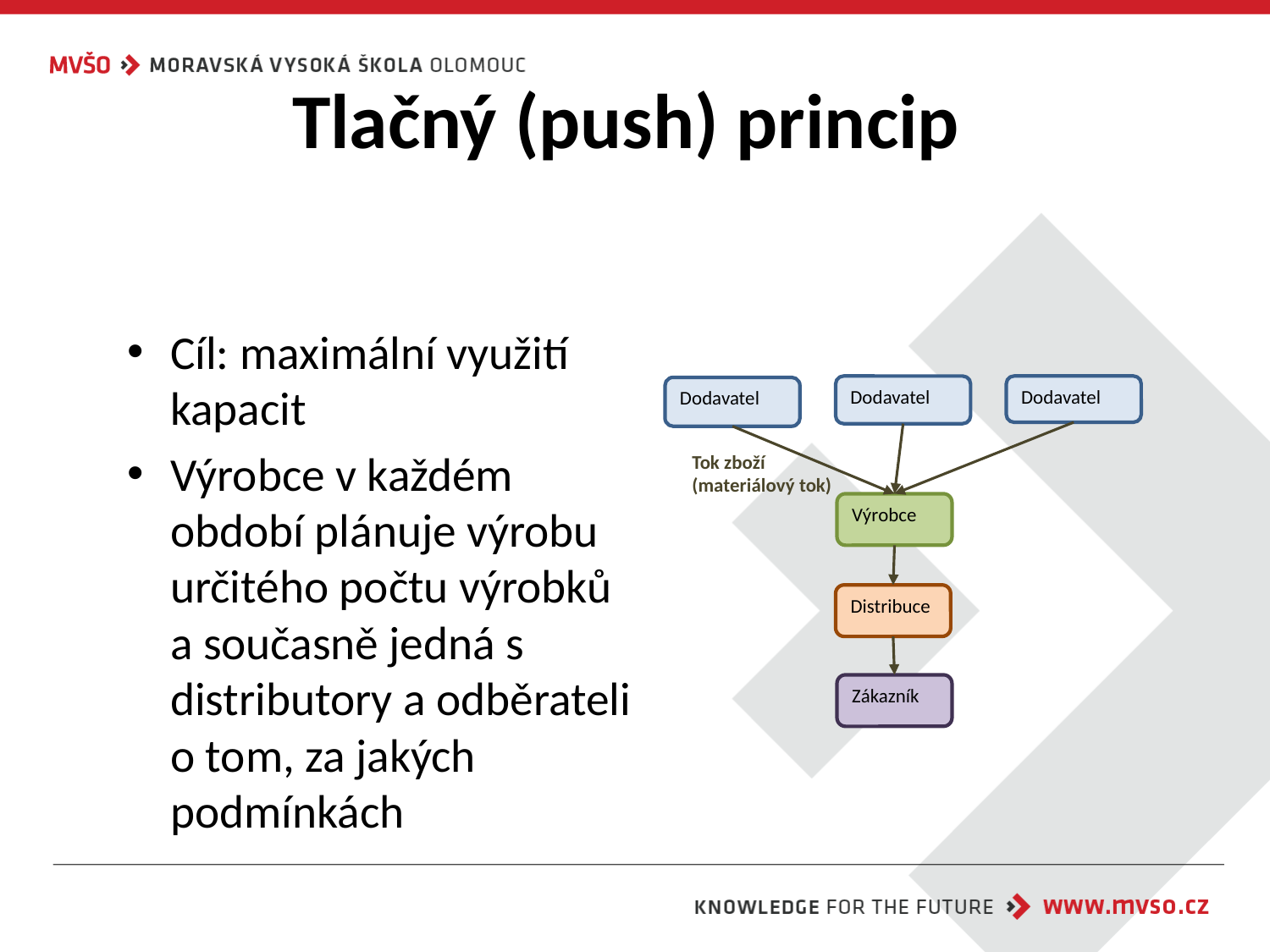

# Tlačný (push) princip
Cíl: maximální využití kapacit
Výrobce v každém období plánuje výrobu určitého počtu výrobků a současně jedná s distributory a odběrateli o tom, za jakých podmínkách
Dodavatel
Dodavatel
Dodavatel
Tok zboží (materiálový tok)
Výrobce
Distribuce
Zákazník